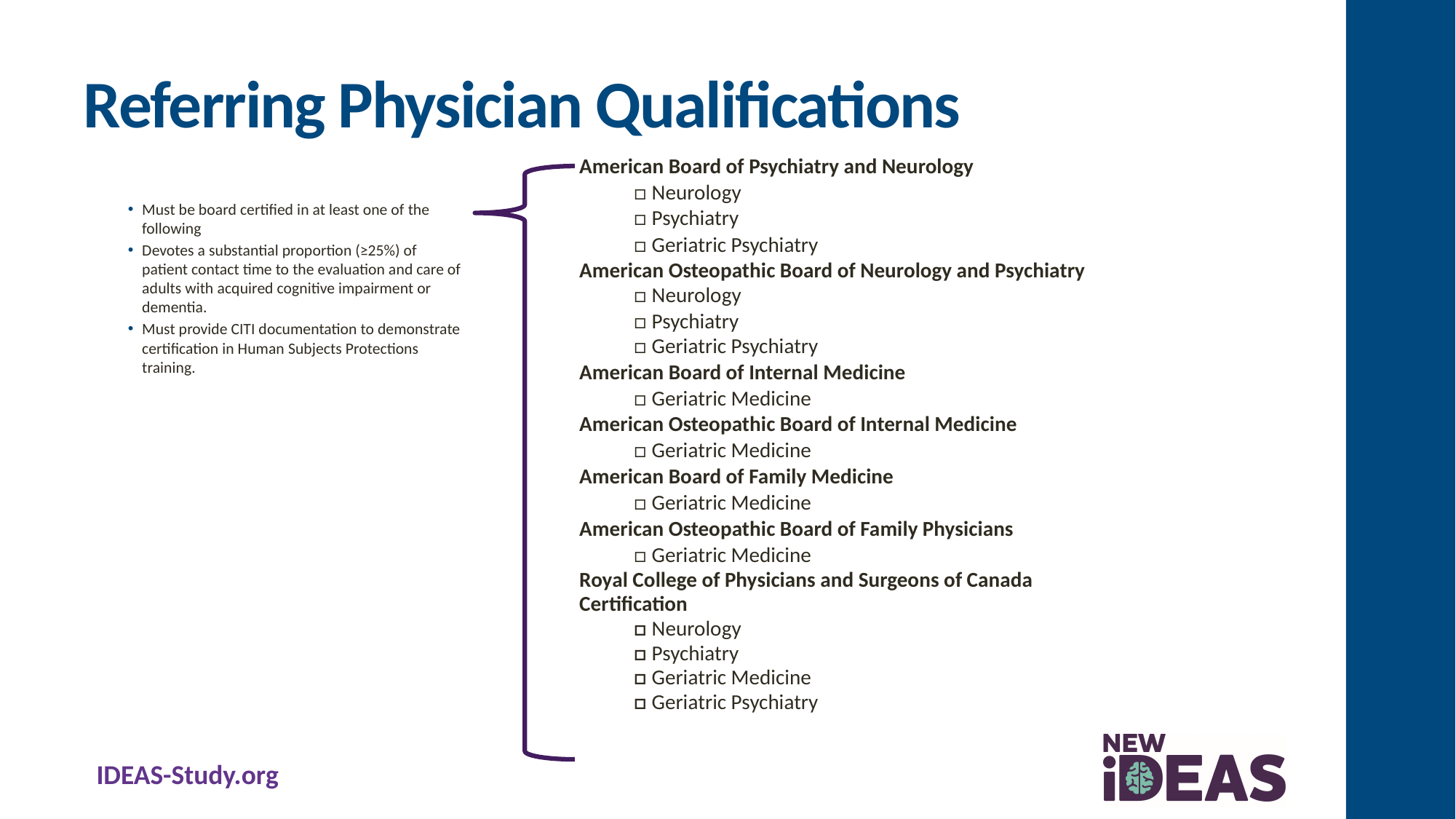

# Referring Physician Qualifications
| American Board of Psychiatry and Neurology |
| --- |
| □ Neurology |
| □ Psychiatry |
| □ Geriatric Psychiatry |
| American Osteopathic Board of Neurology and Psychiatry |
| □ Neurology |
| □ Psychiatry |
| □ Geriatric Psychiatry |
| American Board of Internal Medicine |
| □ Geriatric Medicine |
| American Osteopathic Board of Internal Medicine |
| □ Geriatric Medicine |
| American Board of Family Medicine |
| □ Geriatric Medicine |
| American Osteopathic Board of Family Physicians |
| □ Geriatric Medicine Royal College of Physicians and Surgeons of Canada Certification □ Neurology □ Psychiatry □ Geriatric Medicine □ Geriatric Psychiatry |

Must be board certified in at least one of the following
Devotes a substantial proportion (≥25%) of patient contact time to the evaluation and care of adults with acquired cognitive impairment or dementia.
Must provide CITI documentation to demonstrate certification in Human Subjects Protections training.